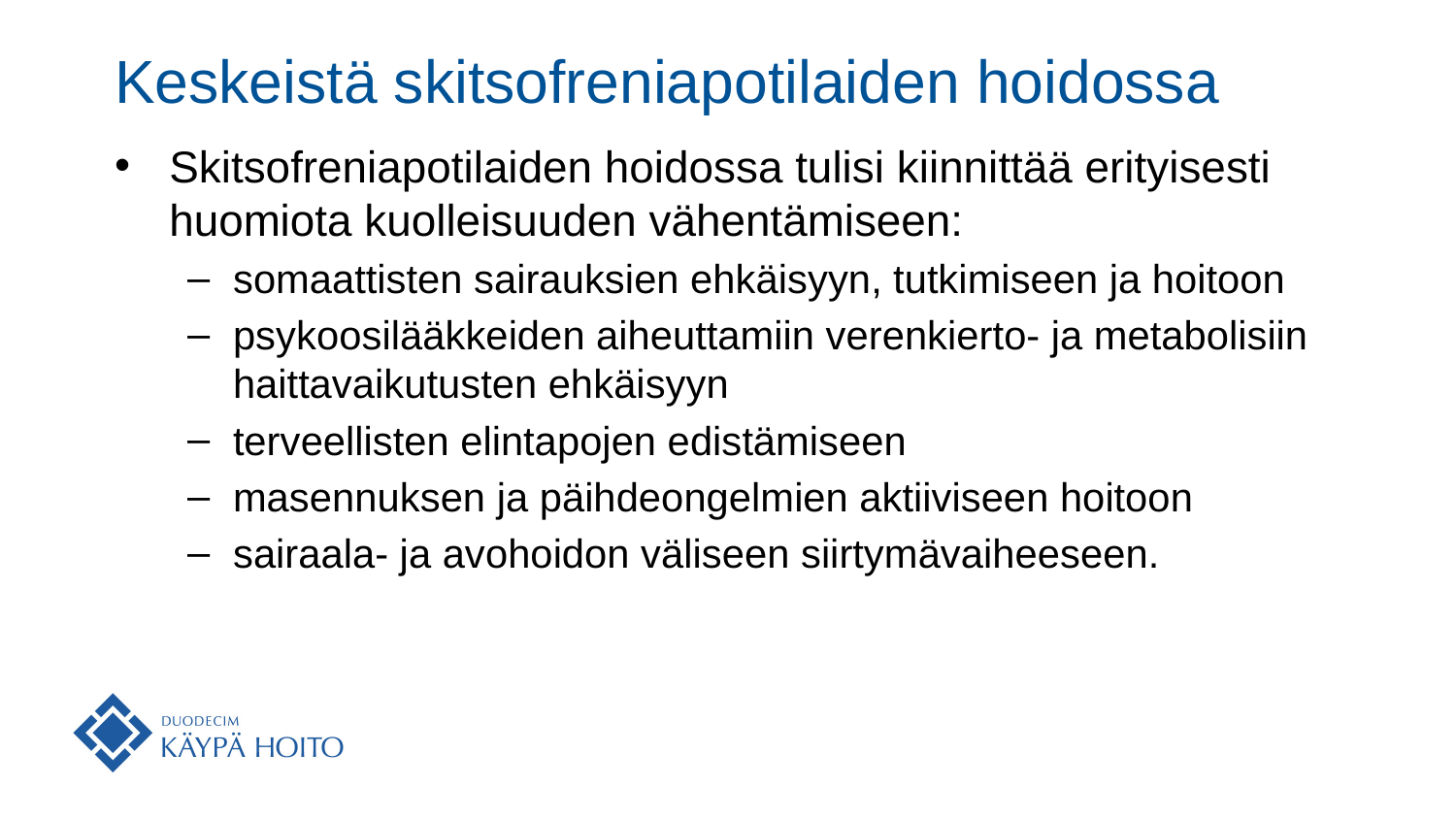

# Keskeistä skitsofreniapotilaiden hoidossa
Skitsofreniapotilaiden hoidossa tulisi kiinnittää erityisesti huomiota kuolleisuuden vähentämiseen:
somaattisten sairauksien ehkäisyyn, tutkimiseen ja hoitoon
psykoosilääkkeiden aiheuttamiin verenkierto- ja metabolisiin haittavaikutusten ehkäisyyn
terveellisten elintapojen edistämiseen
masennuksen ja päihdeongelmien aktiiviseen hoitoon
sairaala- ja avohoidon väliseen siirtymävaiheeseen.